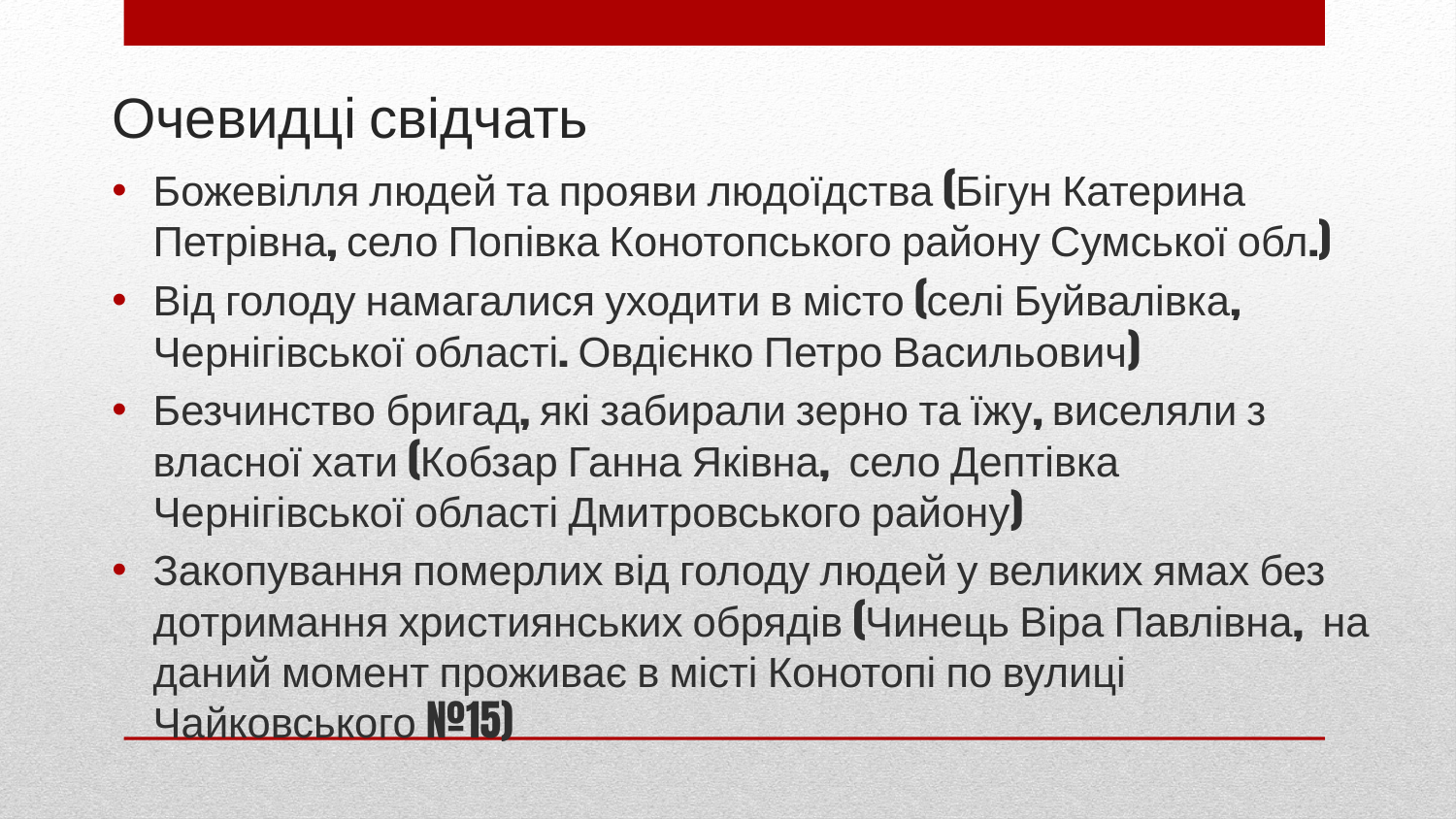

# Очевидці свідчать
Божевілля людей та прояви людоїдства (Бігун Катерина Петрівна, село Попівка Конотопського району Сумської обл.)
Від голоду намагалися уходити в місто (селі Буйвалівка, Чернігівської області. Овдієнко Петро Васильович)
Безчинство бригад, які забирали зерно та їжу, виселяли з власної хати (Кобзар Ганна Яківна,  село Дептівка Чернігівської області Дмитровського району)
Закопування померлих від голоду людей у великих ямах без дотримання християнських обрядів (Чинець Віра Павлівна,  на даний момент проживає в місті Конотопі по вулиці Чайковського №15)